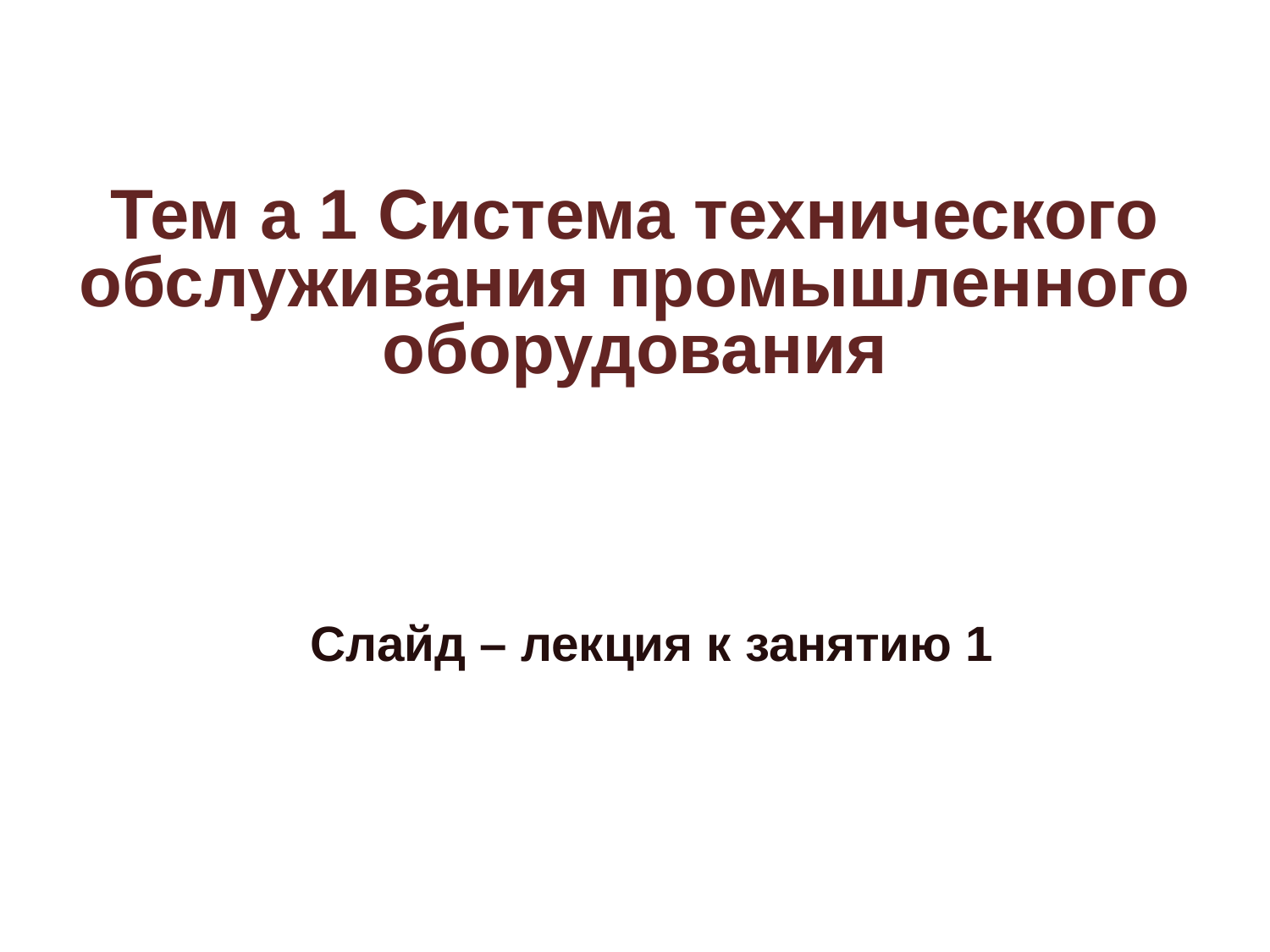

# Тем а 1 Система технического обслуживания промышленного оборудования
Слайд – лекция к занятию 1